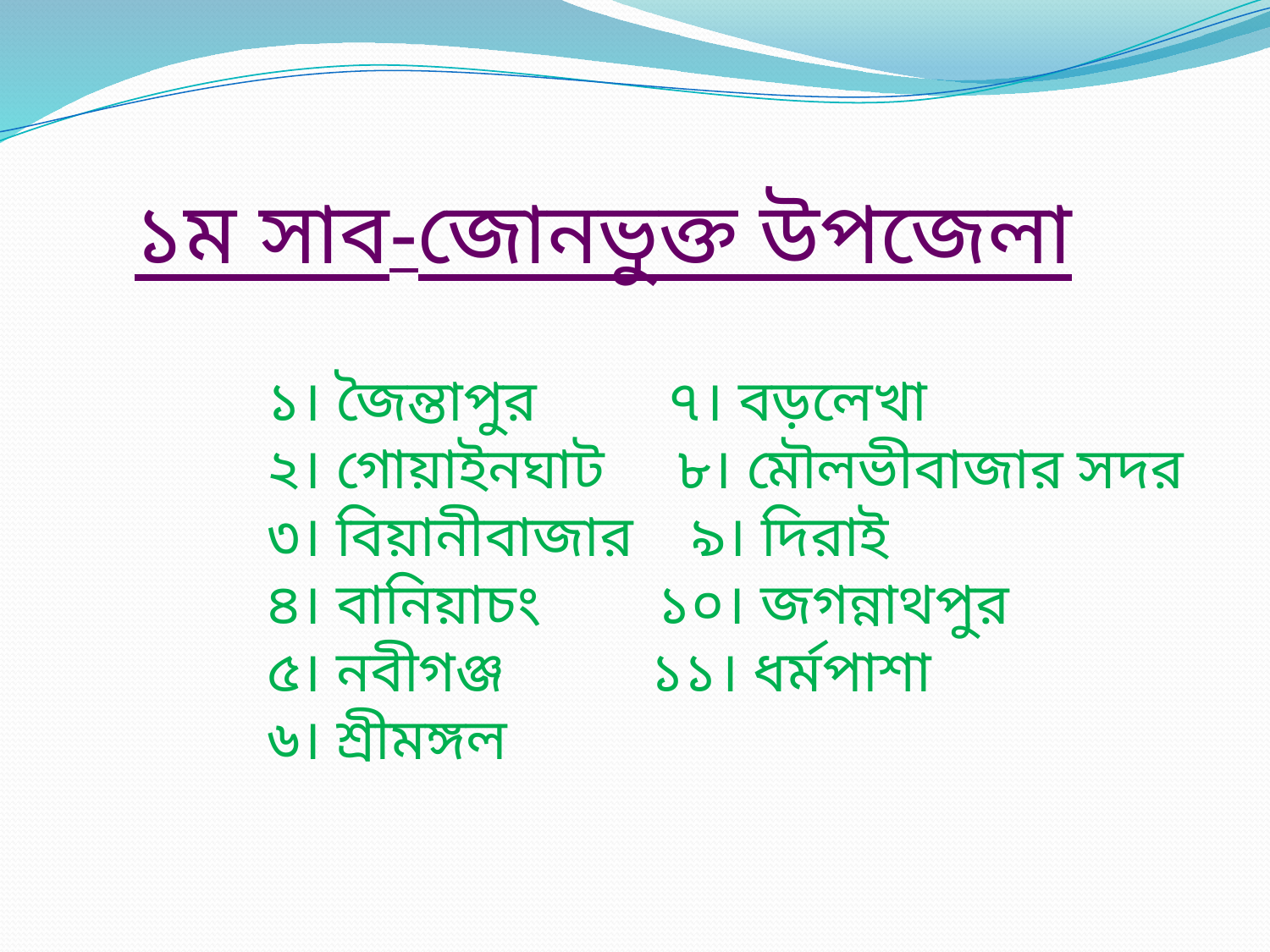

১ম সাব-জোনভুক্ত উপজেলা

		১। জৈন্তাপুর         ৭। বড়লেখা
		২। গোয়াইনঘাট     ৮। মৌলভীবাজার সদর
		৩। বিয়ানীবাজার    ৯। দিরাই
		৪। বানিয়াচং        ১০। জগন্নাথপুর
		৫। নবীগঞ্জ          ১১। ধর্মপাশা
		৬। শ্রীমঙ্গল